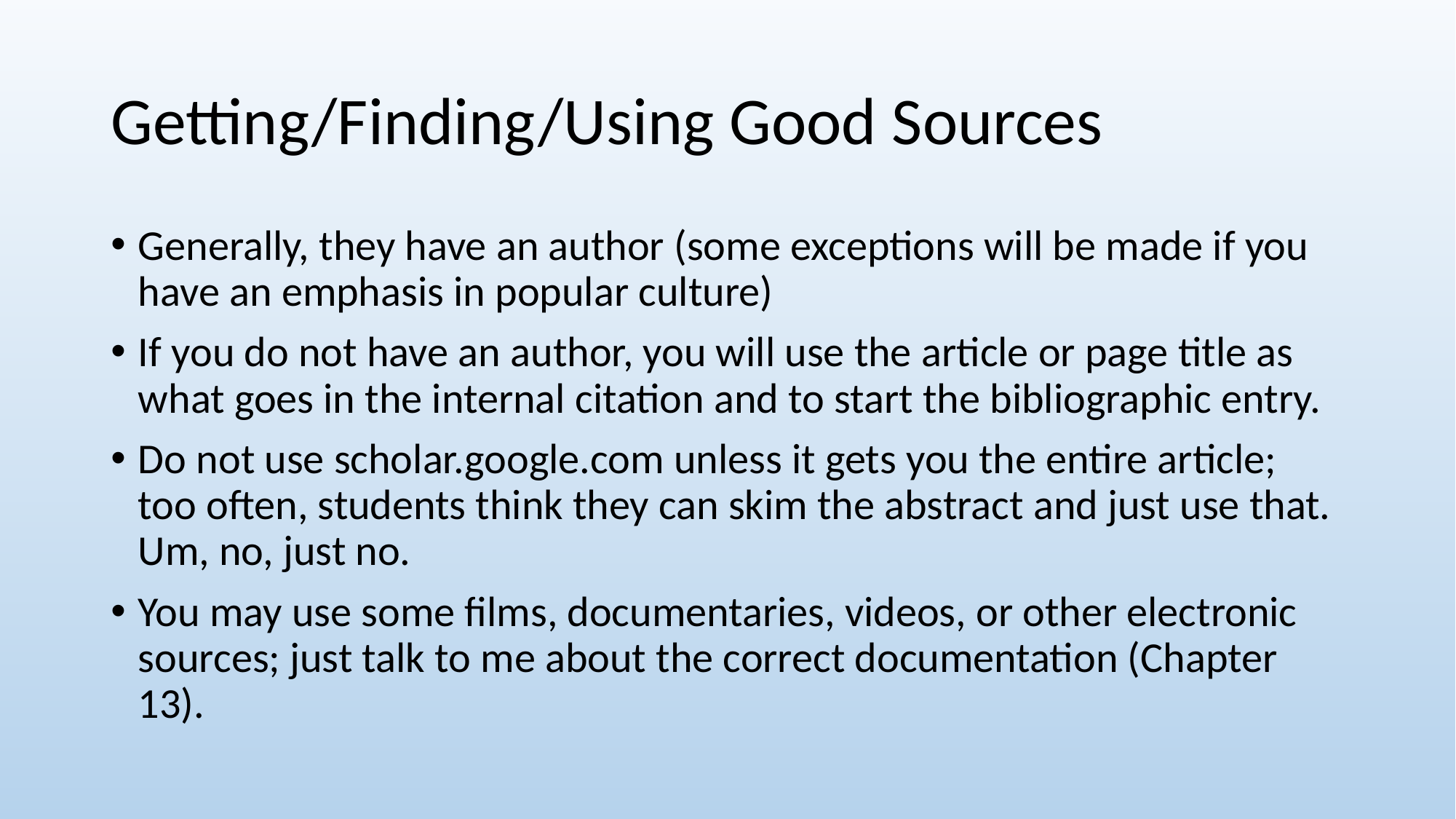

# Getting/Finding/Using Good Sources
Generally, they have an author (some exceptions will be made if you have an emphasis in popular culture)
If you do not have an author, you will use the article or page title as what goes in the internal citation and to start the bibliographic entry.
Do not use scholar.google.com unless it gets you the entire article; too often, students think they can skim the abstract and just use that. Um, no, just no.
You may use some films, documentaries, videos, or other electronic sources; just talk to me about the correct documentation (Chapter 13).